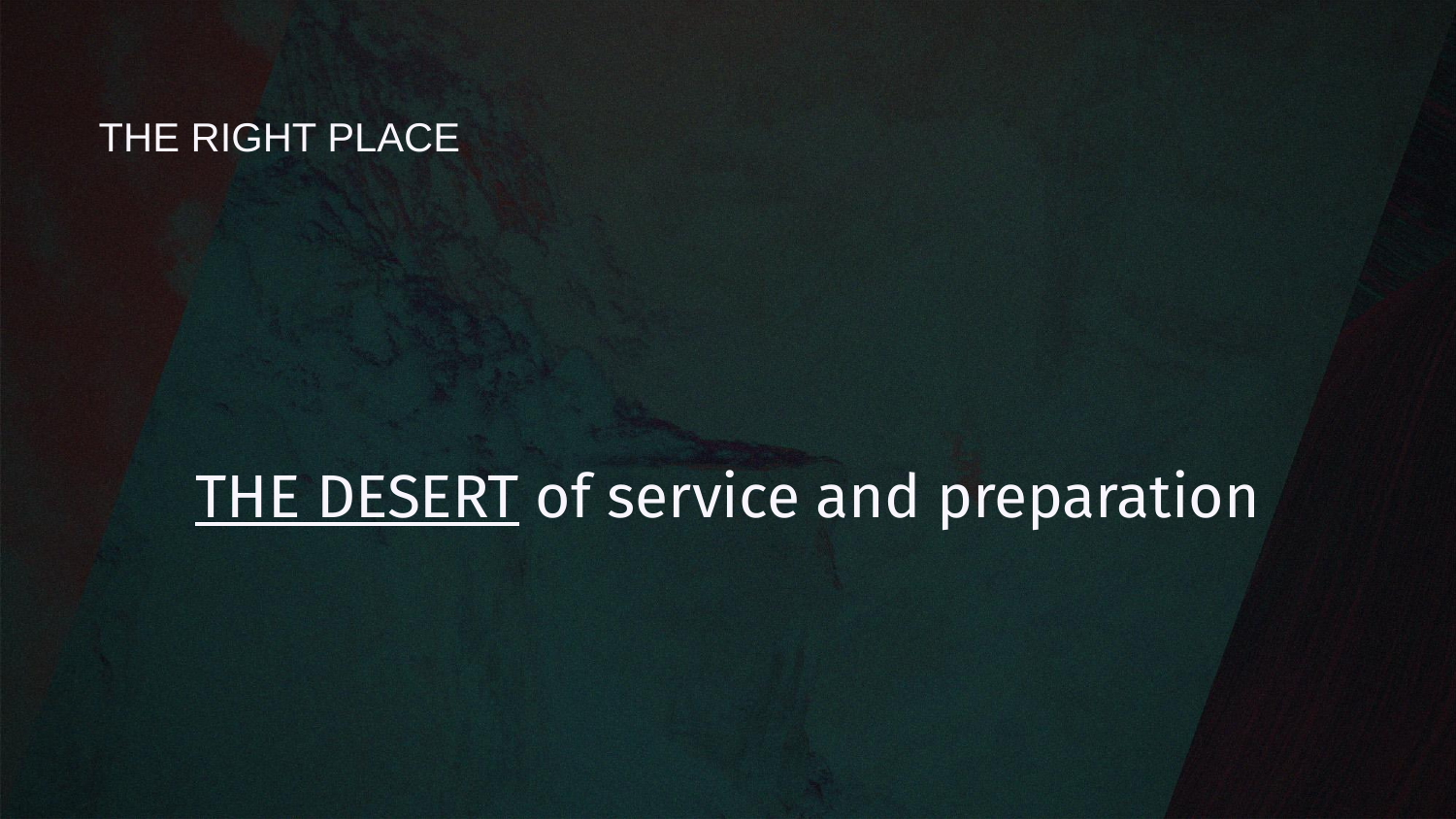

# THE RIGHT PLACE
THE DESERT of service and preparation